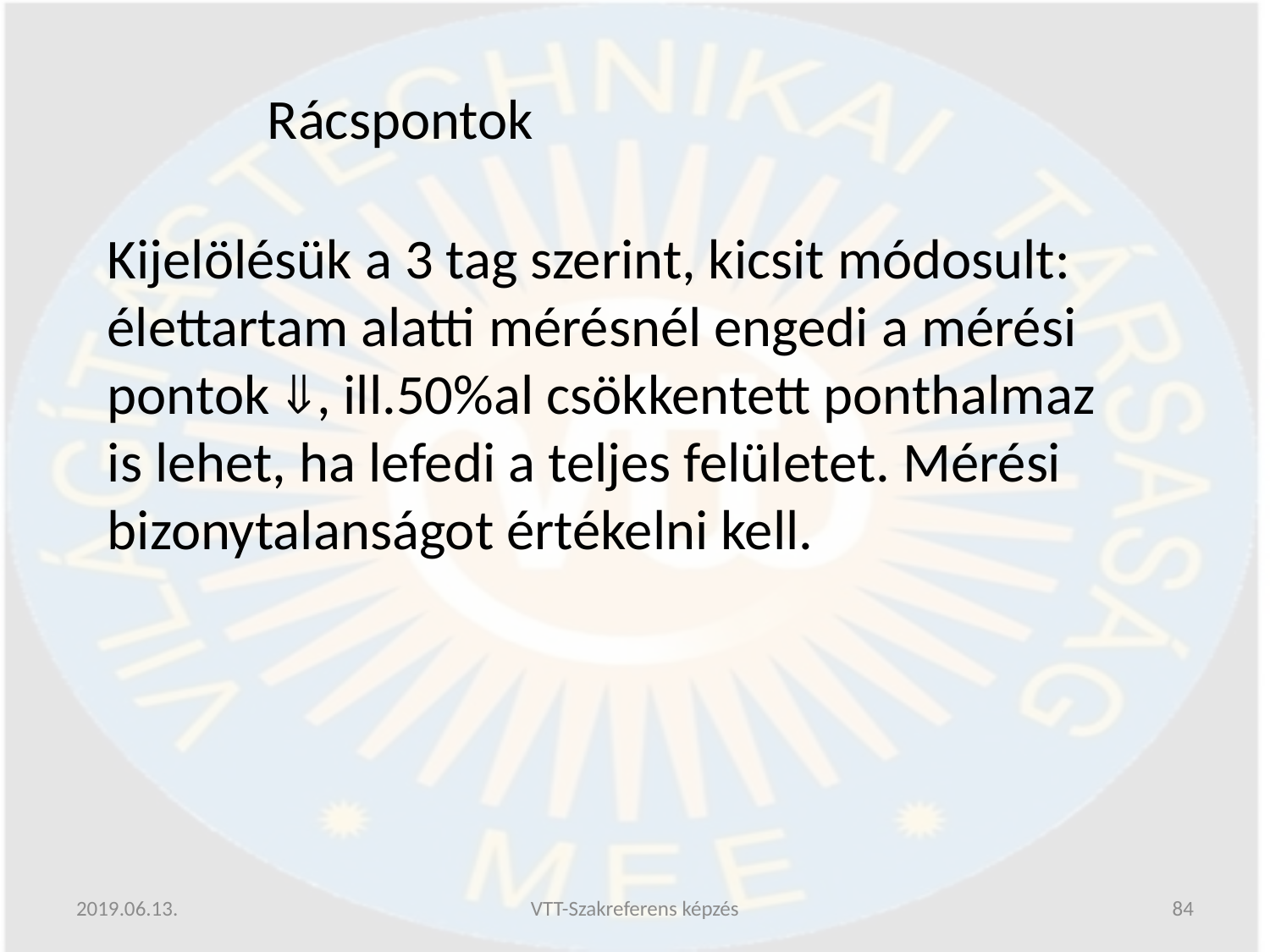

Rácspontok

Kijelölésük a 3 tag szerint, kicsit módosult: élettartam alatti mérésnél engedi a mérési pontok ⇓, ill.50%al csökkentett ponthalmaz is lehet, ha lefedi a teljes felületet. Mérési bizonytalanságot értékelni kell.
2019.06.13.
VTT-Szakreferens képzés
84